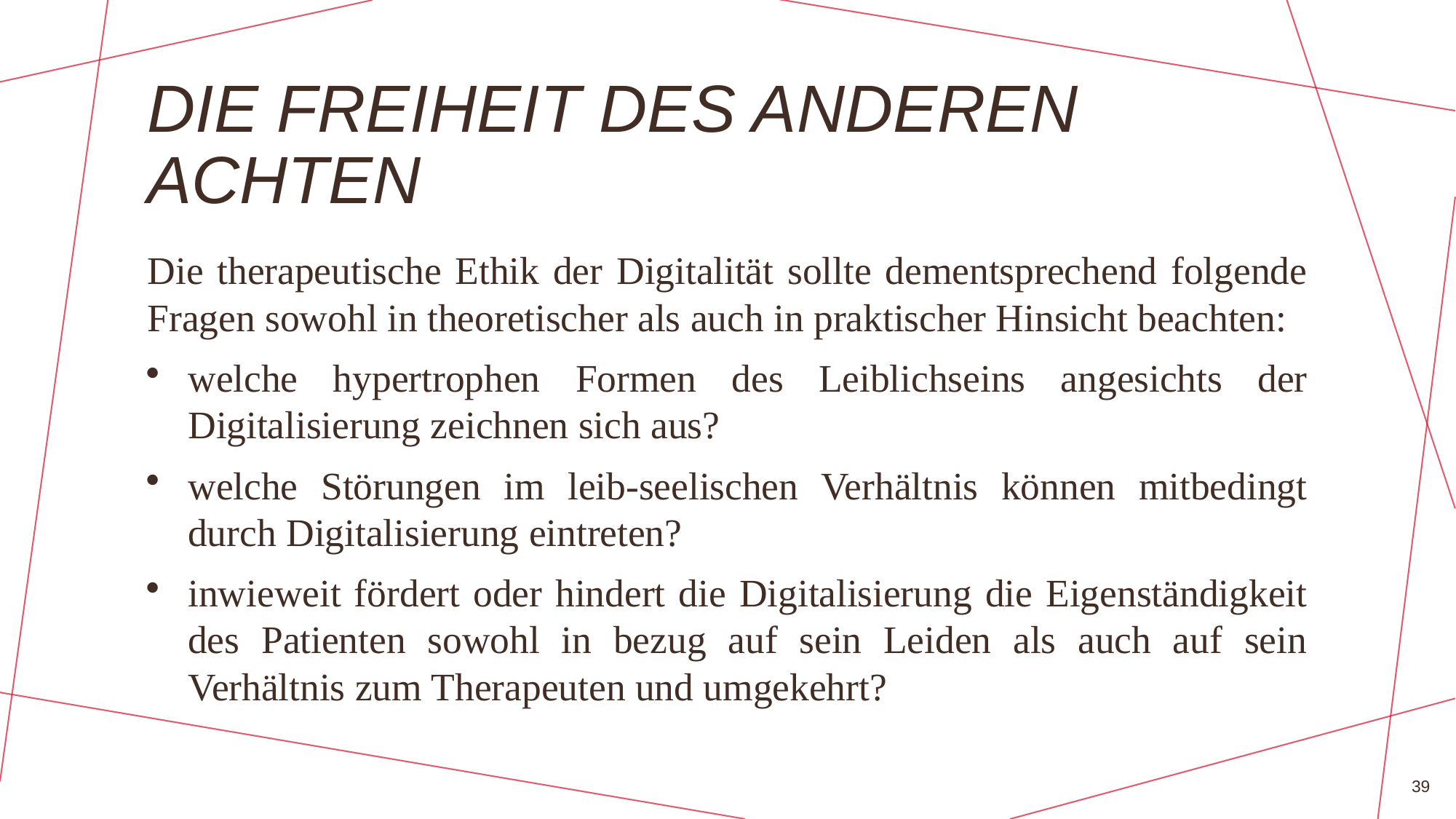

# Die freiheit des anderen achten
Die therapeutische Ethik der Digitalität sollte dementsprechend folgende Fragen sowohl in theoretischer als auch in praktischer Hinsicht beachten:
welche hypertrophen Formen des Leiblichseins angesichts der Digitalisierung zeichnen sich aus?
welche Störungen im leib-seelischen Verhältnis können mitbedingt durch Digitalisierung eintreten?
inwieweit fördert oder hindert die Digitalisierung die Eigenständigkeit des Patienten sowohl in bezug auf sein Leiden als auch auf sein Verhältnis zum Therapeuten und umgekehrt?
39